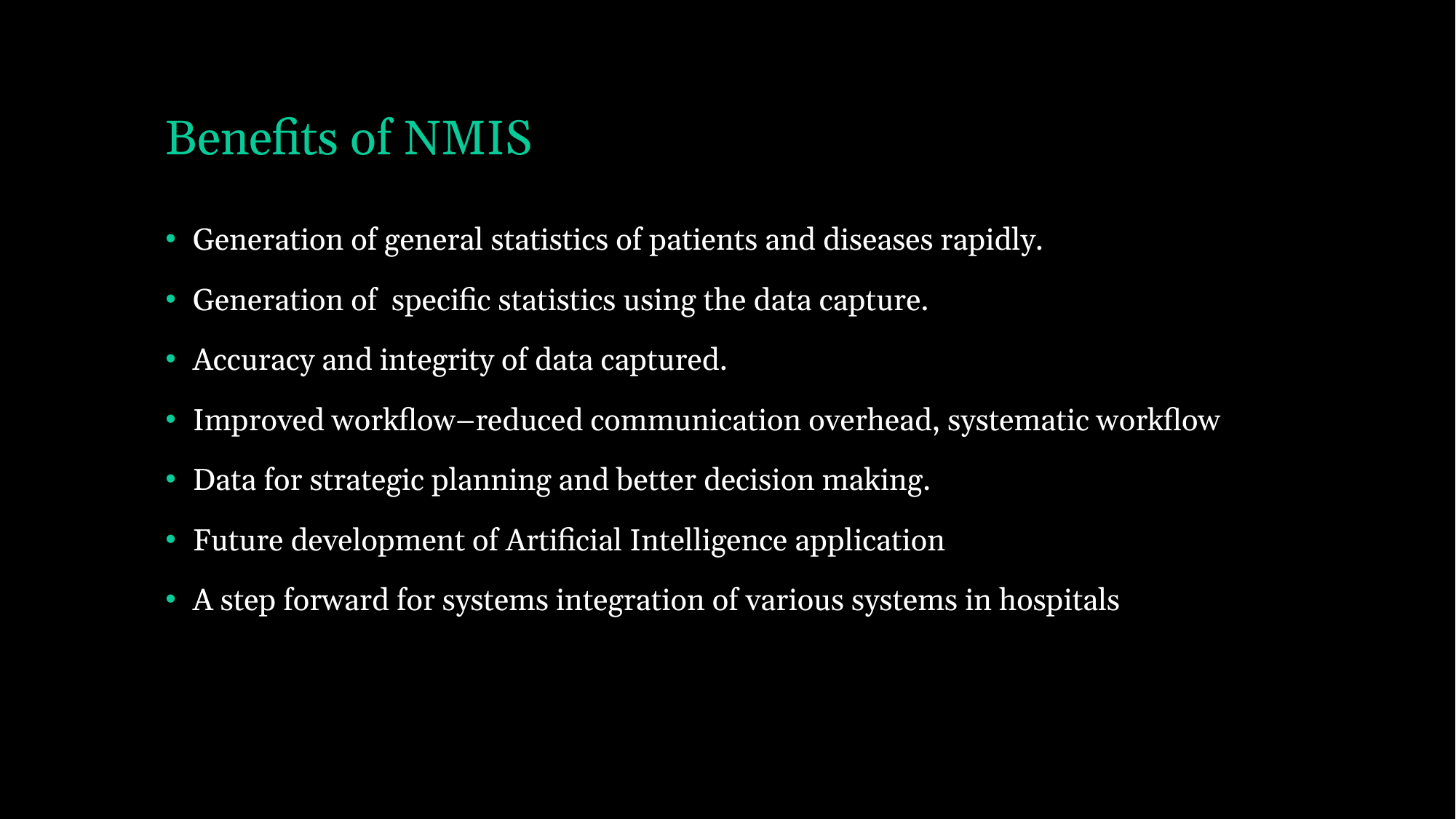

# Benefits of NMIS
Generation of general statistics of patients and diseases rapidly.
Generation of  specific statistics using the data capture.
Accuracy and integrity of data captured.
Improved workflow–reduced communication overhead, systematic workflow
Data for strategic planning and better decision making.
Future development of Artificial Intelligence application
A step forward for systems integration of various systems in hospitals